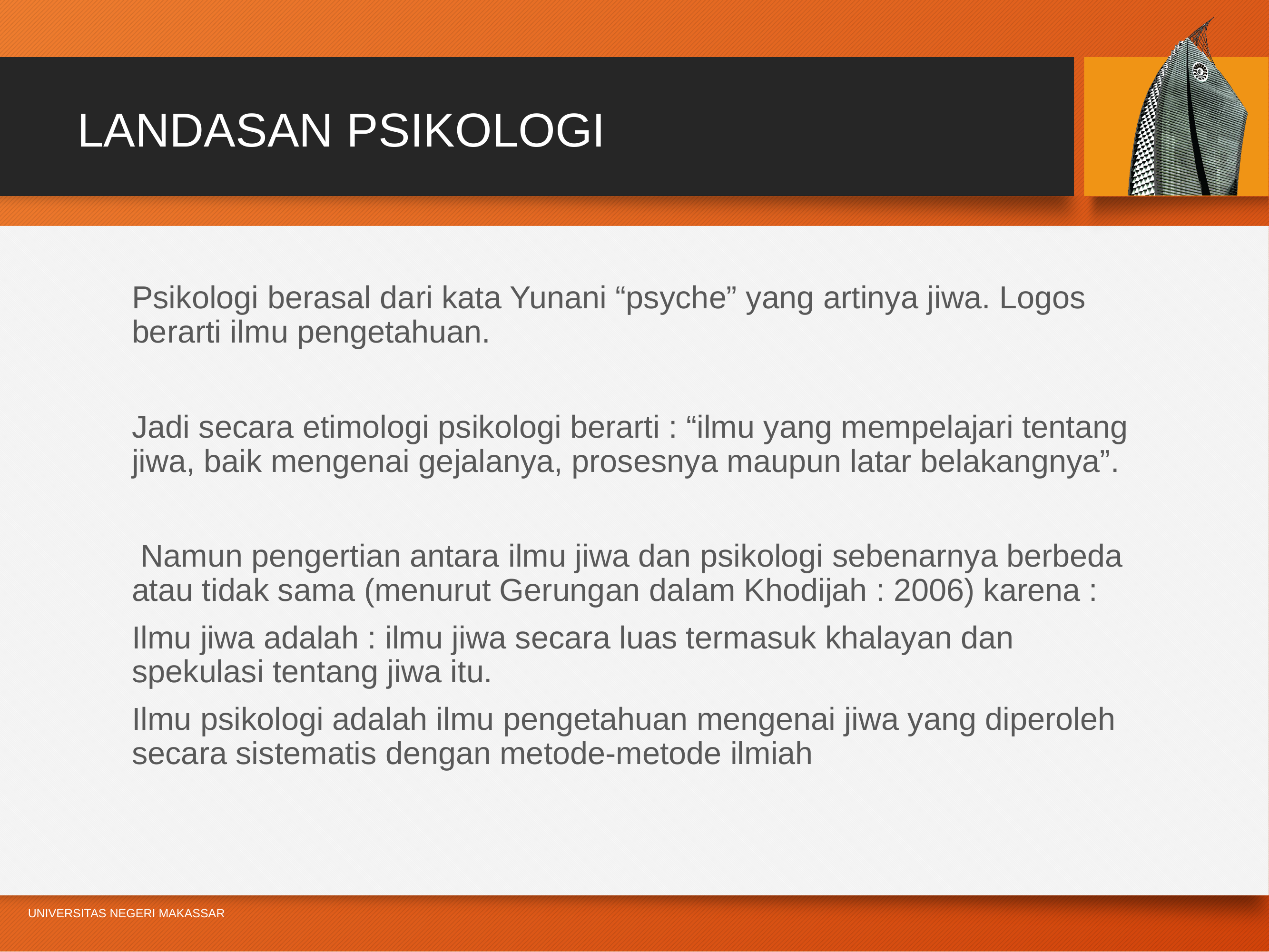

# LANDASAN PSIKOLOGI
Psikologi berasal dari kata Yunani “psyche” yang artinya jiwa. Logos berarti ilmu pengetahuan.

Jadi secara etimologi psikologi berarti : “ilmu yang mempelajari tentang jiwa, baik mengenai gejalanya, prosesnya maupun latar belakangnya”.

 Namun pengertian antara ilmu jiwa dan psikologi sebenarnya berbeda atau tidak sama (menurut Gerungan dalam Khodijah : 2006) karena :
Ilmu jiwa adalah : ilmu jiwa secara luas termasuk khalayan dan spekulasi tentang jiwa itu.
Ilmu psikologi adalah ilmu pengetahuan mengenai jiwa yang diperoleh secara sistematis dengan metode-metode ilmiah